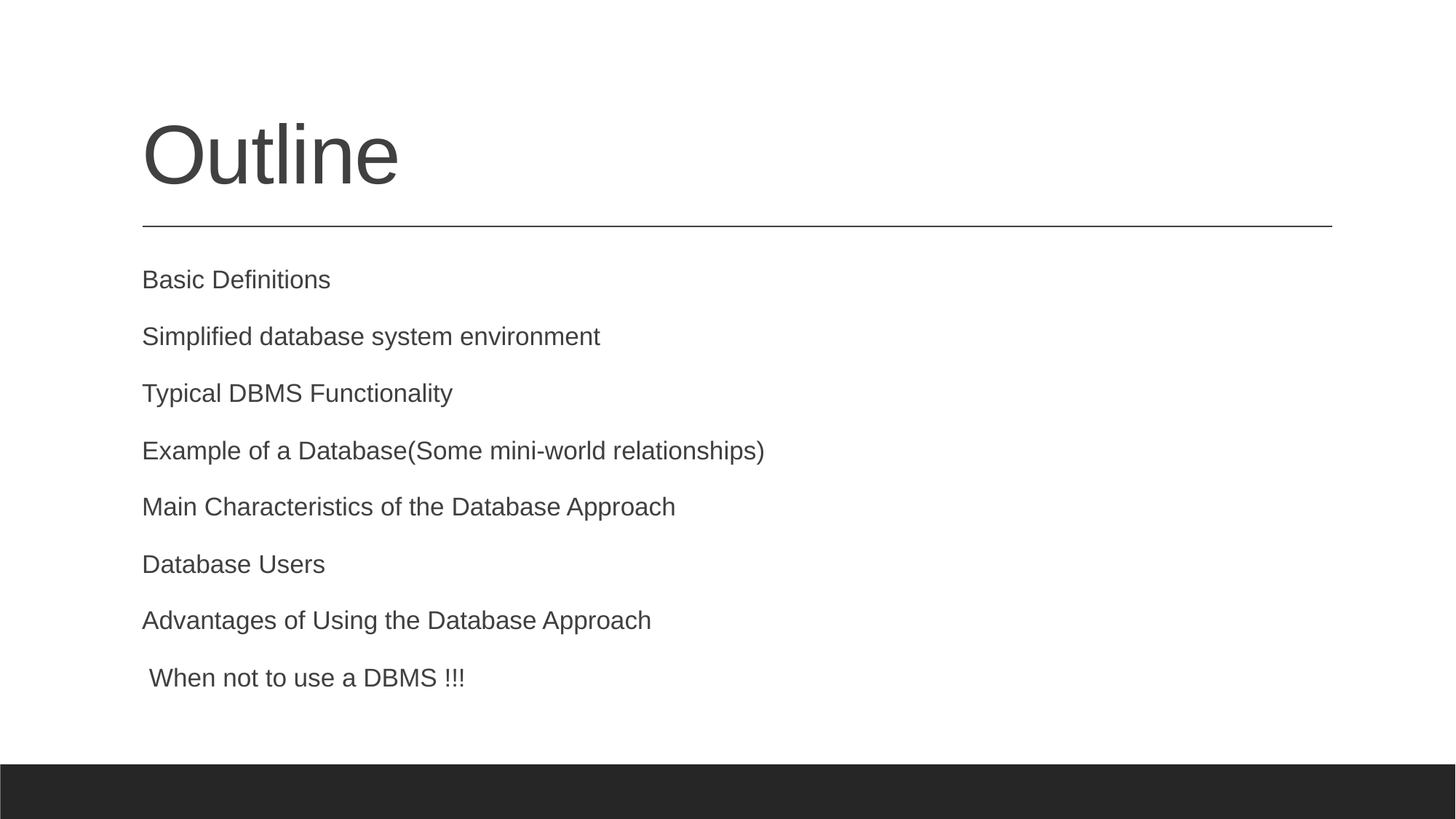

# Outline
Basic Definitions
Simplified database system environment
Typical DBMS Functionality
Example of a Database(Some mini-world relationships)
Main Characteristics of the Database Approach
Database Users
Advantages of Using the Database Approach
 When not to use a DBMS !!!